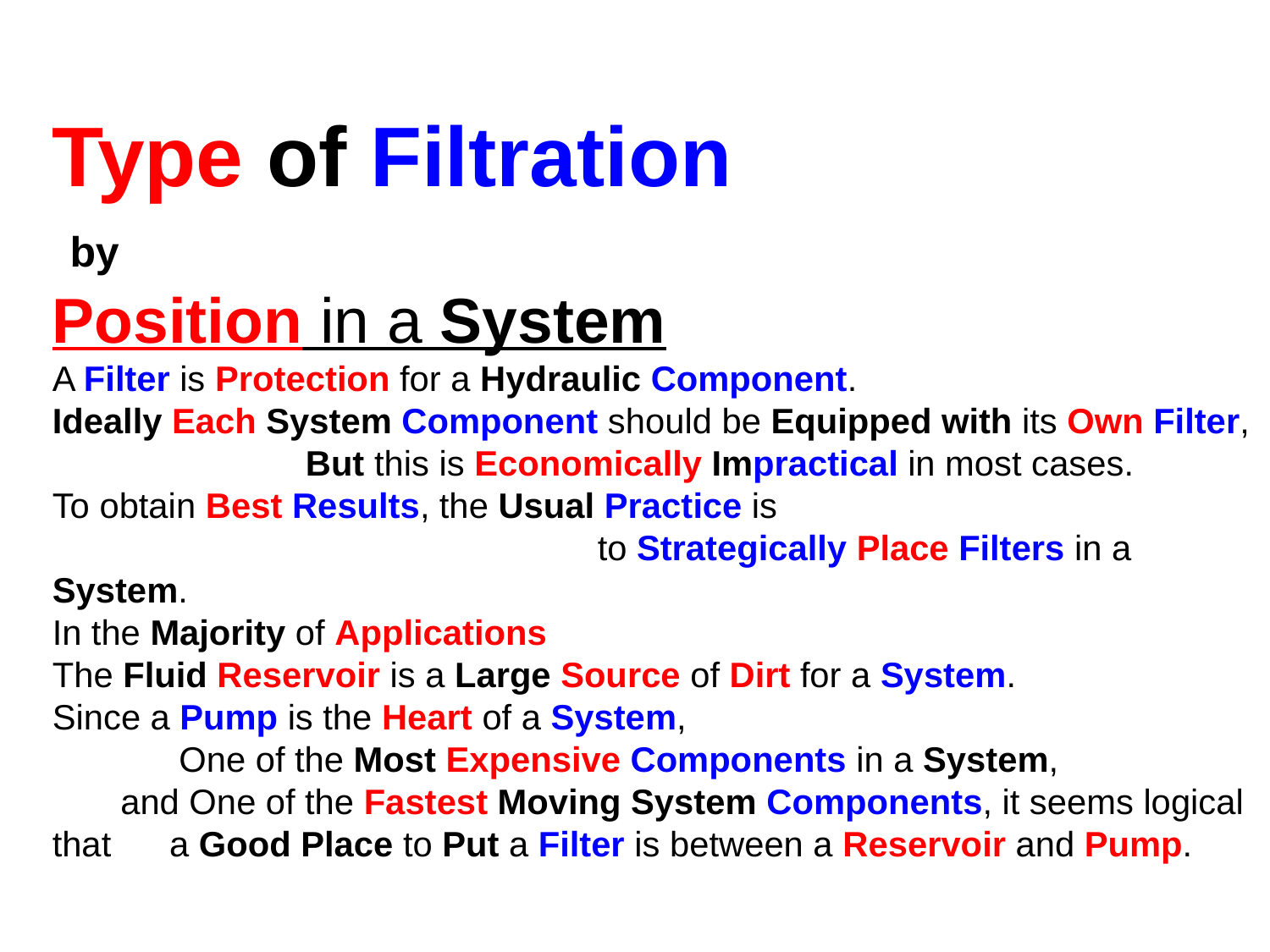

Type of Filtration
 by
Position in a System
A Filter is Protection for a Hydraulic Component.
Ideally Each System Component should be Equipped with its Own Filter,
                          But this is Economically Impractical in most cases.
To obtain Best Results, the Usual Practice is
                                                        to Strategically Place Filters in a System.
In the Majority of Applications
The Fluid Reservoir is a Large Source of Dirt for a System.
Since a Pump is the Heart of a System,
             One of the Most Expensive Components in a System,
       and One of the Fastest Moving System Components, it seems logical that      a Good Place to Put a Filter is between a Reservoir and Pump.